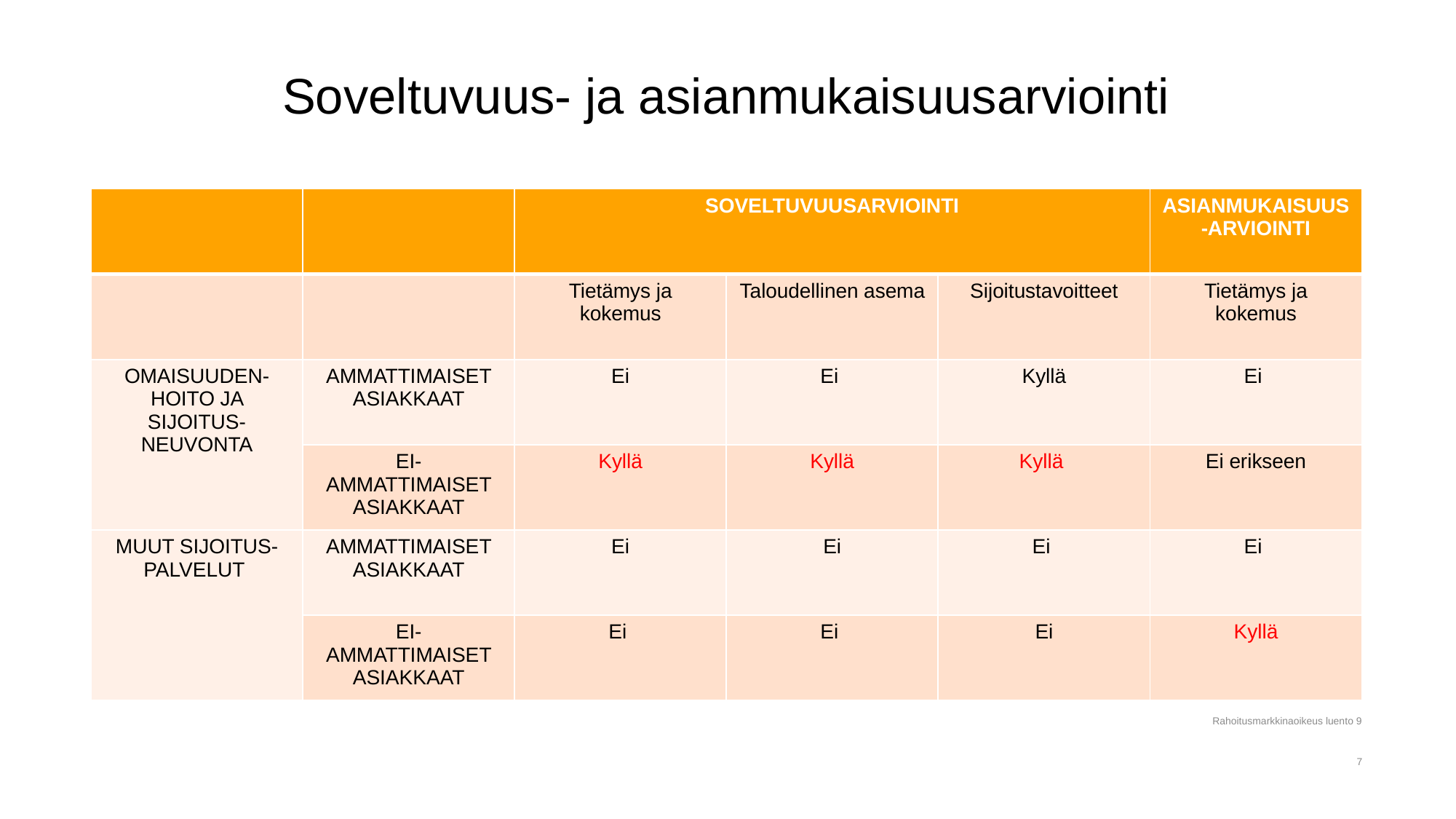

# Soveltuvuus- ja asianmukaisuusarviointi
|  |  | SOVELTUVUUSARVIOINTI |  |  | ASIANMUKAISUUS-ARVIOINTI |
| --- | --- | --- | --- | --- | --- |
|  |  | Tietämys ja kokemus | Taloudellinen asema | Sijoitustavoitteet | Tietämys ja kokemus |
| OMAISUUDEN-HOITO JA SIJOITUS-NEUVONTA | AMMATTIMAISET ASIAKKAAT | Ei | Ei | Kyllä | Ei |
|  | EI-AMMATTIMAISET ASIAKKAAT | Kyllä | Kyllä | Kyllä | Ei erikseen |
| MUUT SIJOITUS-PALVELUT | AMMATTIMAISET ASIAKKAAT | Ei | Ei | Ei | Ei |
|  | EI-AMMATTIMAISET ASIAKKAAT | Ei | Ei | Ei | Kyllä |
Rahoitusmarkkinaoikeus luento 9
7